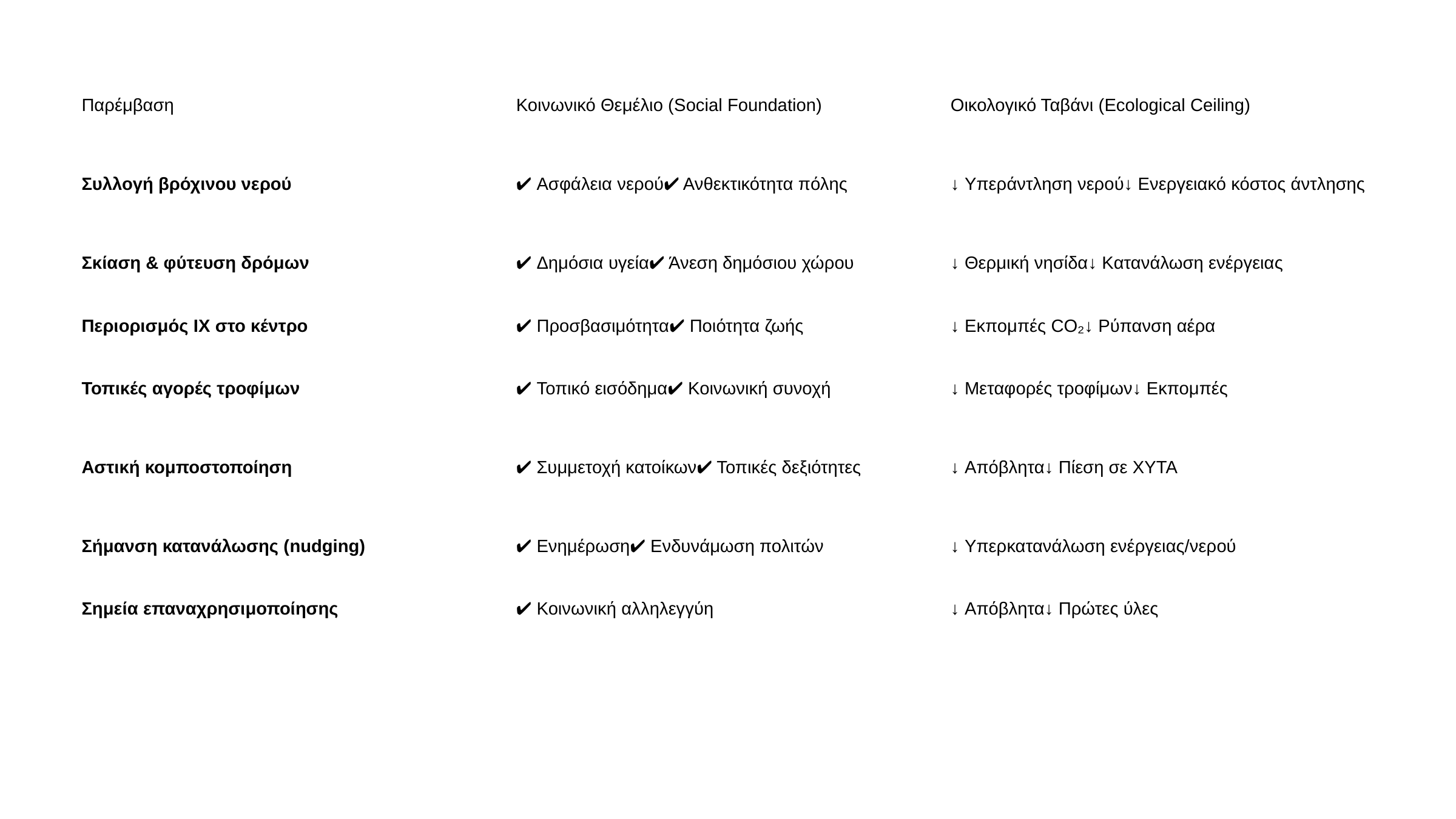

| Παρέμβαση | Κοινωνικό Θεμέλιο (Social Foundation) | Οικολογικό Ταβάνι (Ecological Ceiling) |
| --- | --- | --- |
| Συλλογή βρόχινου νερού | ✔ Ασφάλεια νερού✔ Ανθεκτικότητα πόλης | ↓ Υπεράντληση νερού↓ Ενεργειακό κόστος άντλησης |
| Σκίαση & φύτευση δρόμων | ✔ Δημόσια υγεία✔ Άνεση δημόσιου χώρου | ↓ Θερμική νησίδα↓ Κατανάλωση ενέργειας |
| Περιορισμός ΙΧ στο κέντρο | ✔ Προσβασιμότητα✔ Ποιότητα ζωής | ↓ Εκπομπές CO₂↓ Ρύπανση αέρα |
| Τοπικές αγορές τροφίμων | ✔ Τοπικό εισόδημα✔ Κοινωνική συνοχή | ↓ Μεταφορές τροφίμων↓ Εκπομπές |
| Αστική κομποστοποίηση | ✔ Συμμετοχή κατοίκων✔ Τοπικές δεξιότητες | ↓ Απόβλητα↓ Πίεση σε ΧΥΤΑ |
| Σήμανση κατανάλωσης (nudging) | ✔ Ενημέρωση✔ Ενδυνάμωση πολιτών | ↓ Υπερκατανάλωση ενέργειας/νερού |
| Σημεία επαναχρησιμοποίησης | ✔ Κοινωνική αλληλεγγύη | ↓ Απόβλητα↓ Πρώτες ύλες |